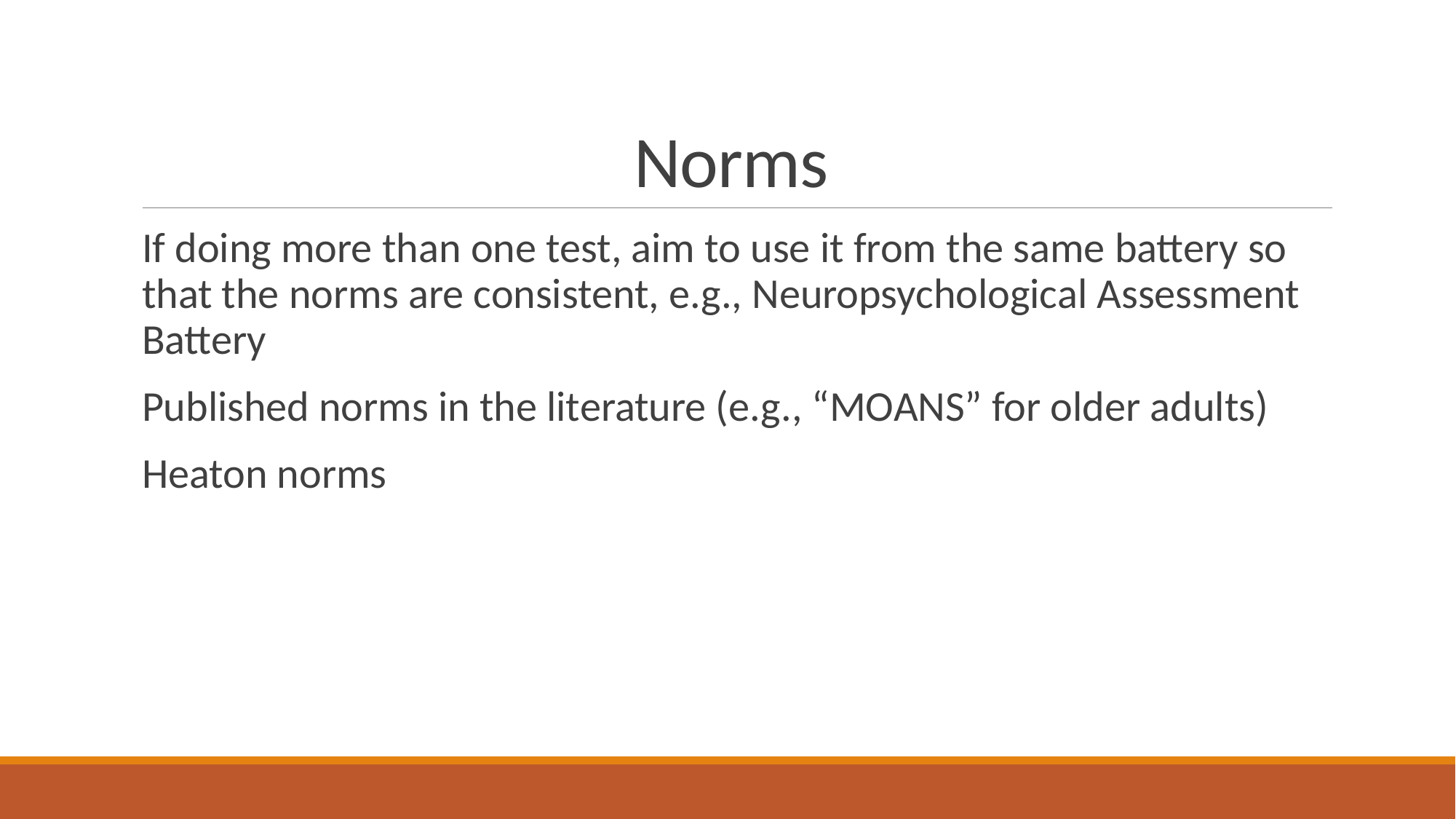

# Norms
If doing more than one test, aim to use it from the same battery so that the norms are consistent, e.g., Neuropsychological Assessment Battery
Published norms in the literature (e.g., “MOANS” for older adults)
Heaton norms